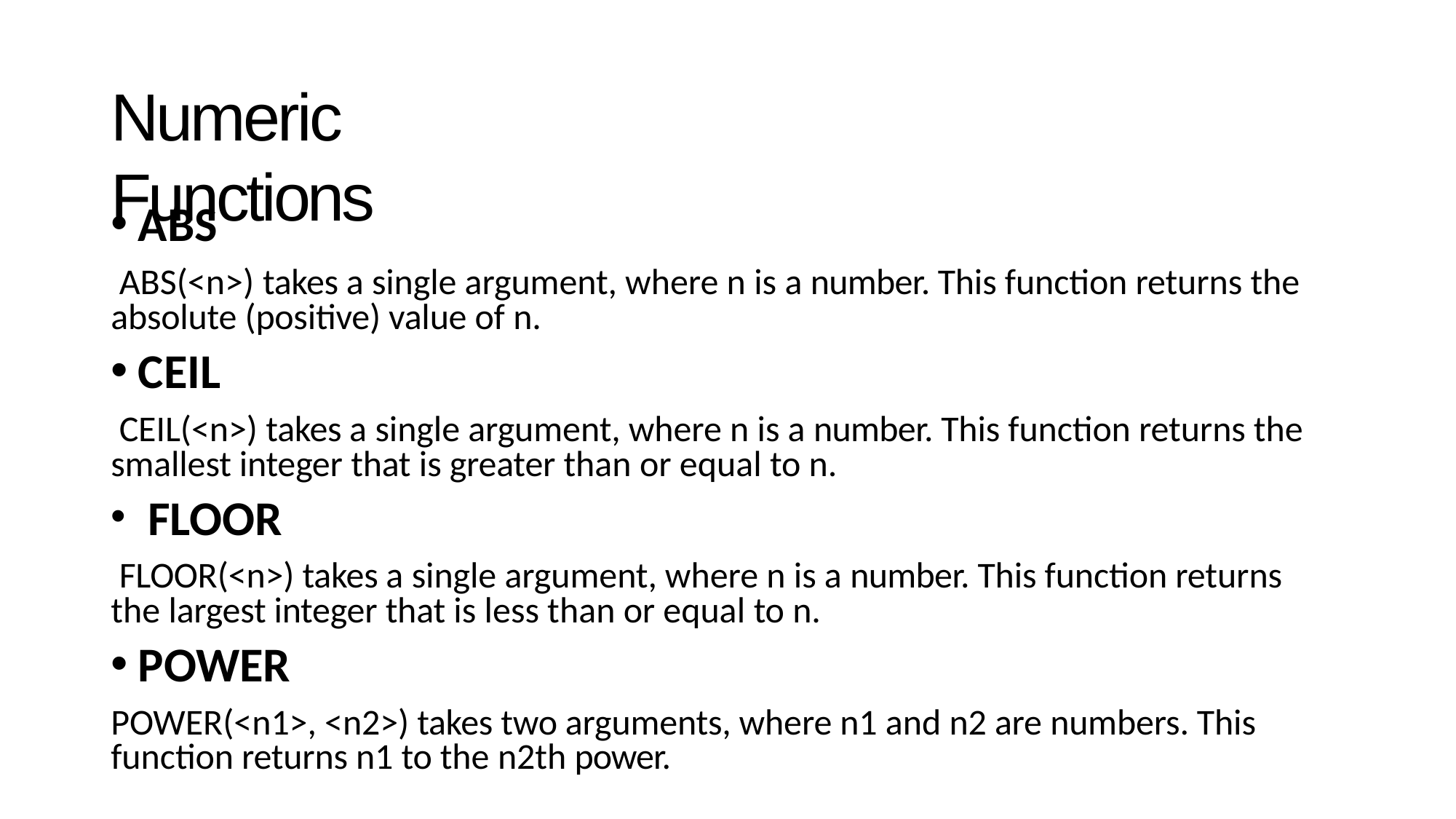

# Numeric Functions
ABS
ABS(<n>) takes a single argument, where n is a number. This function returns the  absolute (positive) value of n.
CEIL
CEIL(<n>) takes a single argument, where n is a number. This function returns the  smallest integer that is greater than or equal to n.
FLOOR
FLOOR(<n>) takes a single argument, where n is a number. This function returns  the largest integer that is less than or equal to n.
POWER
POWER(<n1>, <n2>) takes two arguments, where n1 and n2 are numbers. This  function returns n1 to the n2th power.